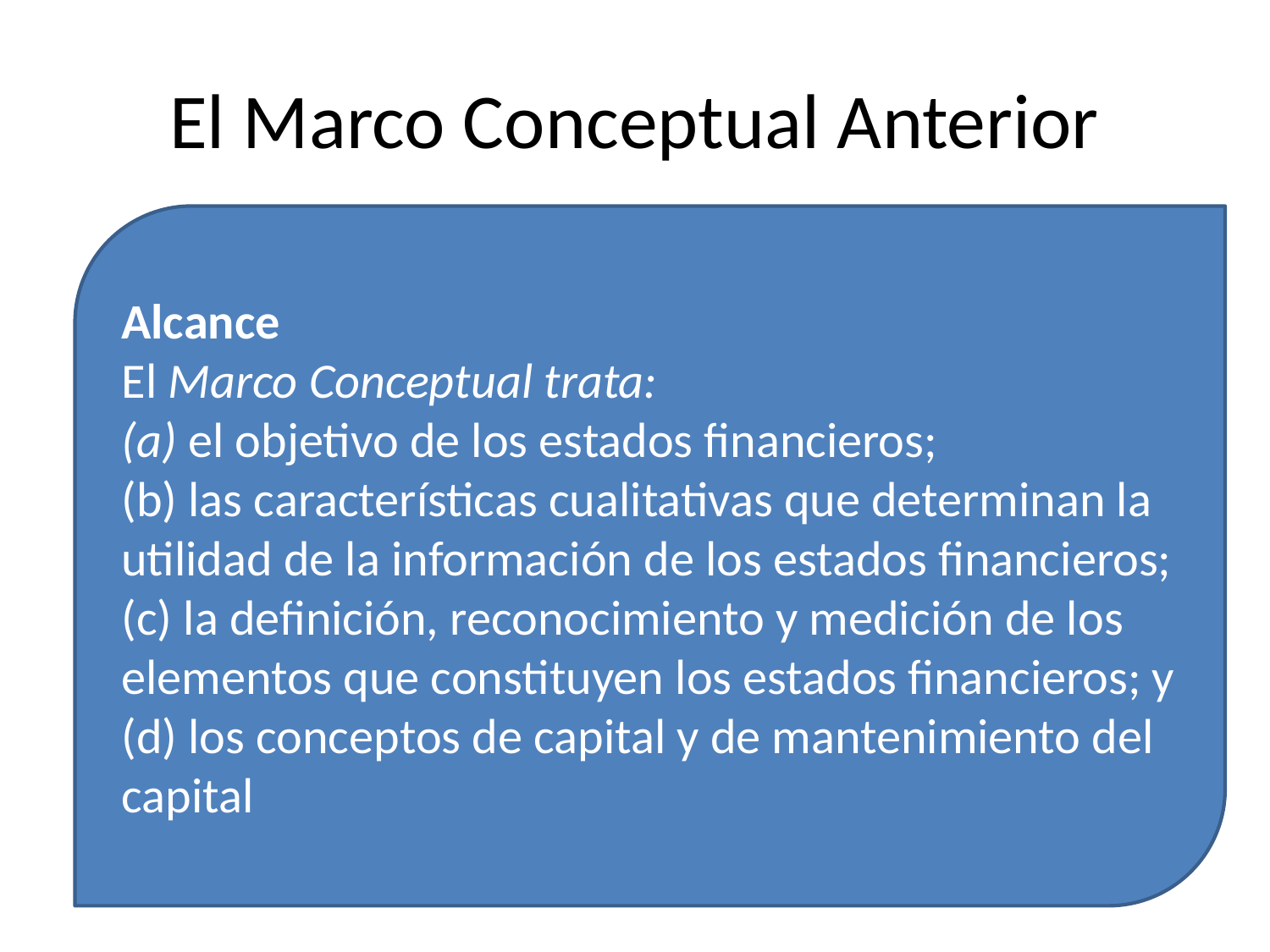

# El Marco Conceptual Anterior
Alcance
El Marco Conceptual trata:
(a) el objetivo de los estados financieros;
(b) las características cualitativas que determinan la utilidad de la información de los estados financieros;
(c) la definición, reconocimiento y medición de los elementos que constituyen los estados financieros; y
(d) los conceptos de capital y de mantenimiento del capital